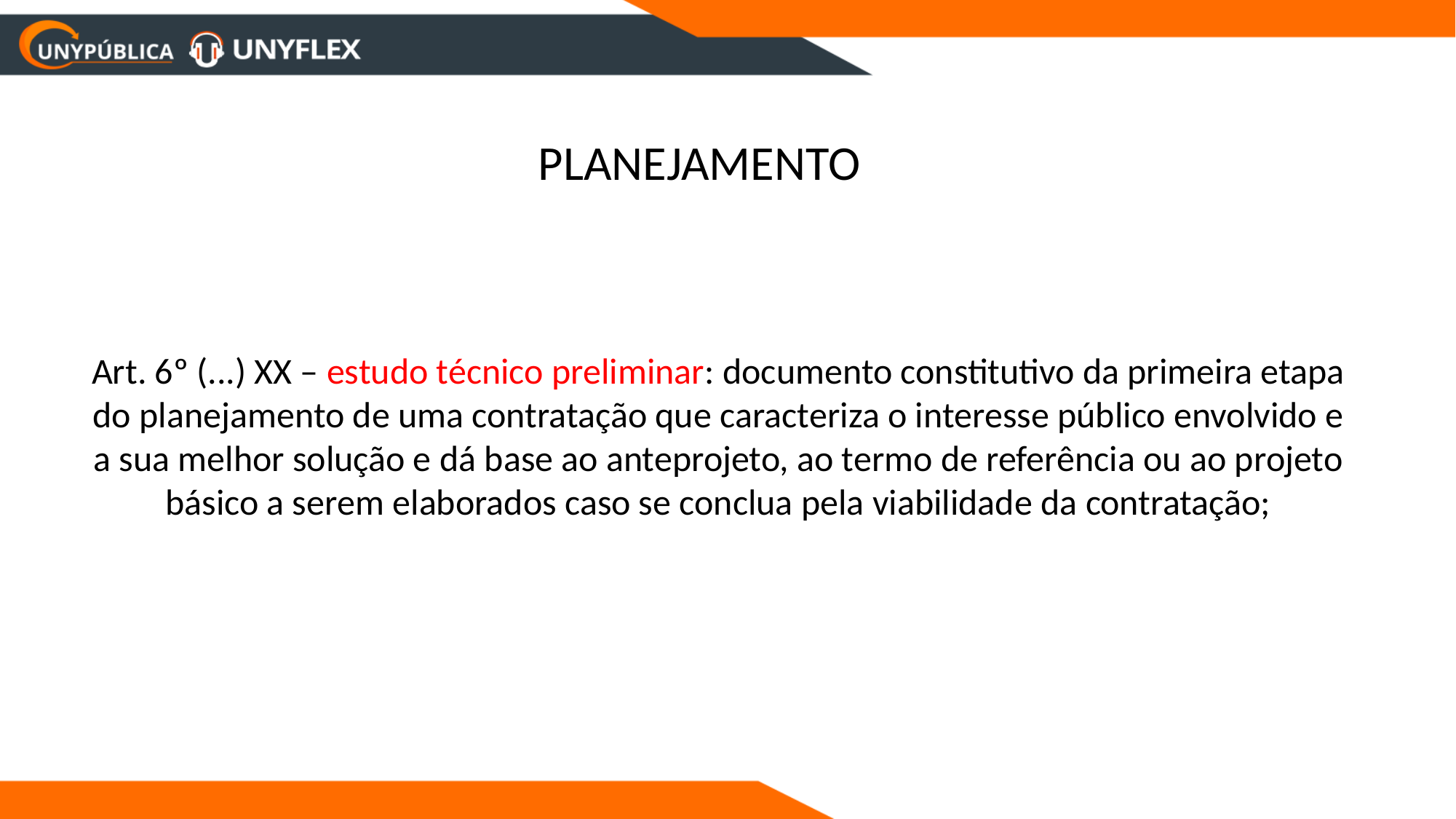

Planejamento

Art. 6º (...) XX – estudo técnico preliminar: documento constitutivo da primeira etapa do planejamento de uma contratação que caracteriza o interesse público envolvido e a sua melhor solução e dá base ao anteprojeto, ao termo de referência ou ao projeto básico a serem elaborados caso se conclua pela viabilidade da contratação;